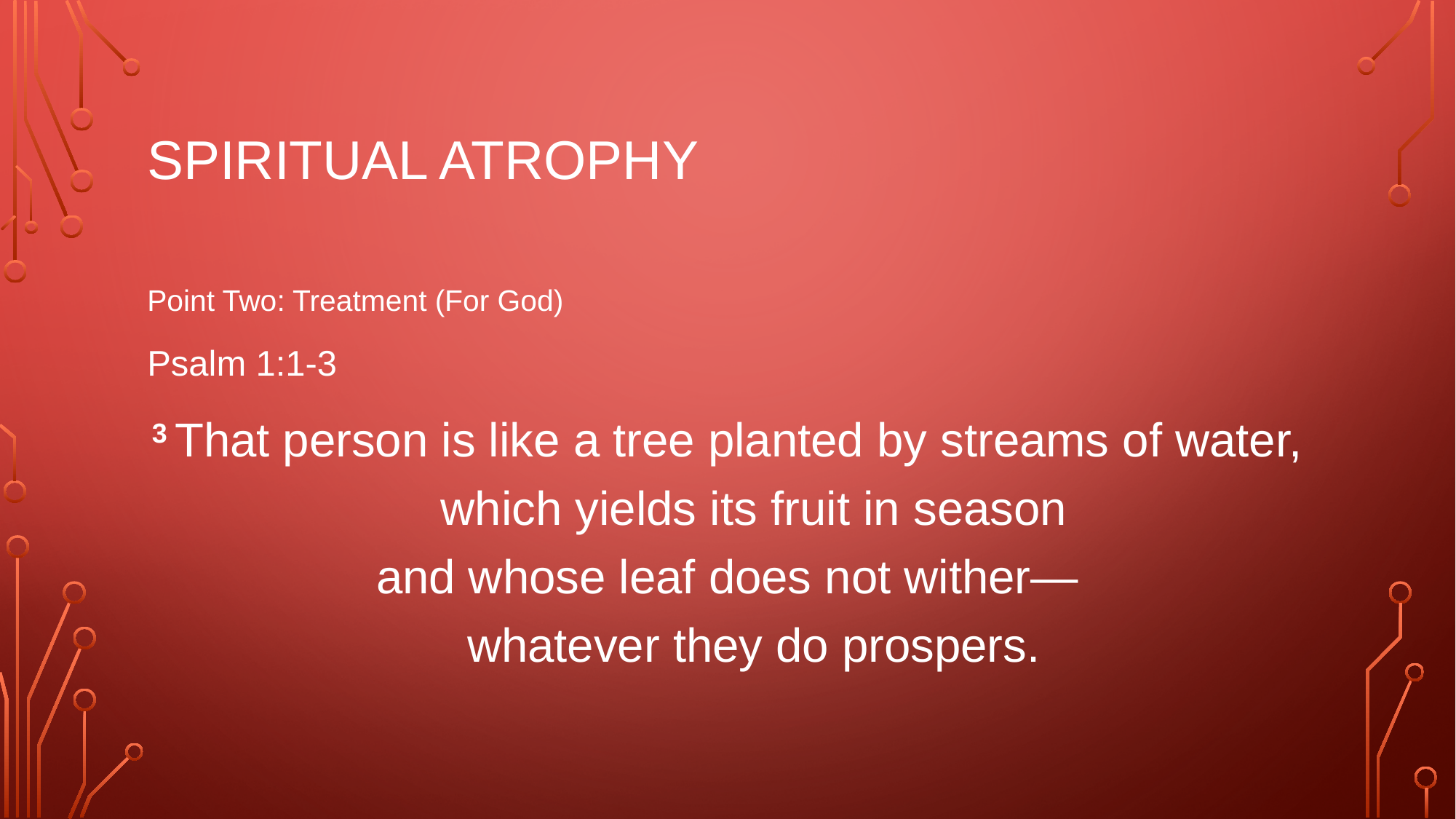

# Spiritual atrophy
Point Two: Treatment (For God)
Psalm 1:1-3
3 That person is like a tree planted by streams of water,
    which yields its fruit in season
and whose leaf does not wither—
    whatever they do prospers.